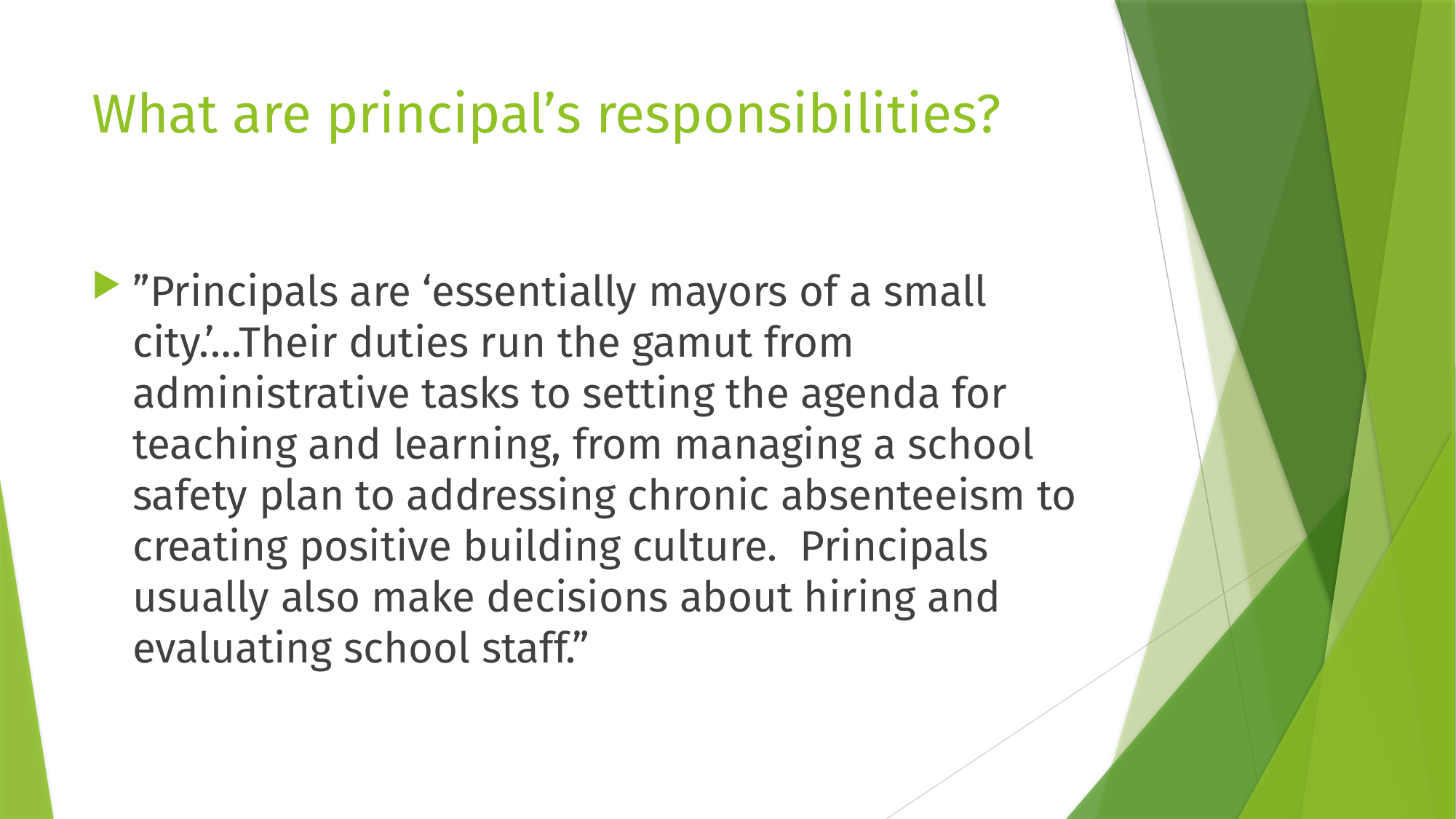

# What are principal’s responsibilities?
”Principals are ‘essentially mayors of a small city.’…Their duties run the gamut from administrative tasks to setting the agenda for teaching and learning, from managing a school safety plan to addressing chronic absenteeism to creating positive building culture.  Principals usually also make decisions about hiring and evaluating school staff.”